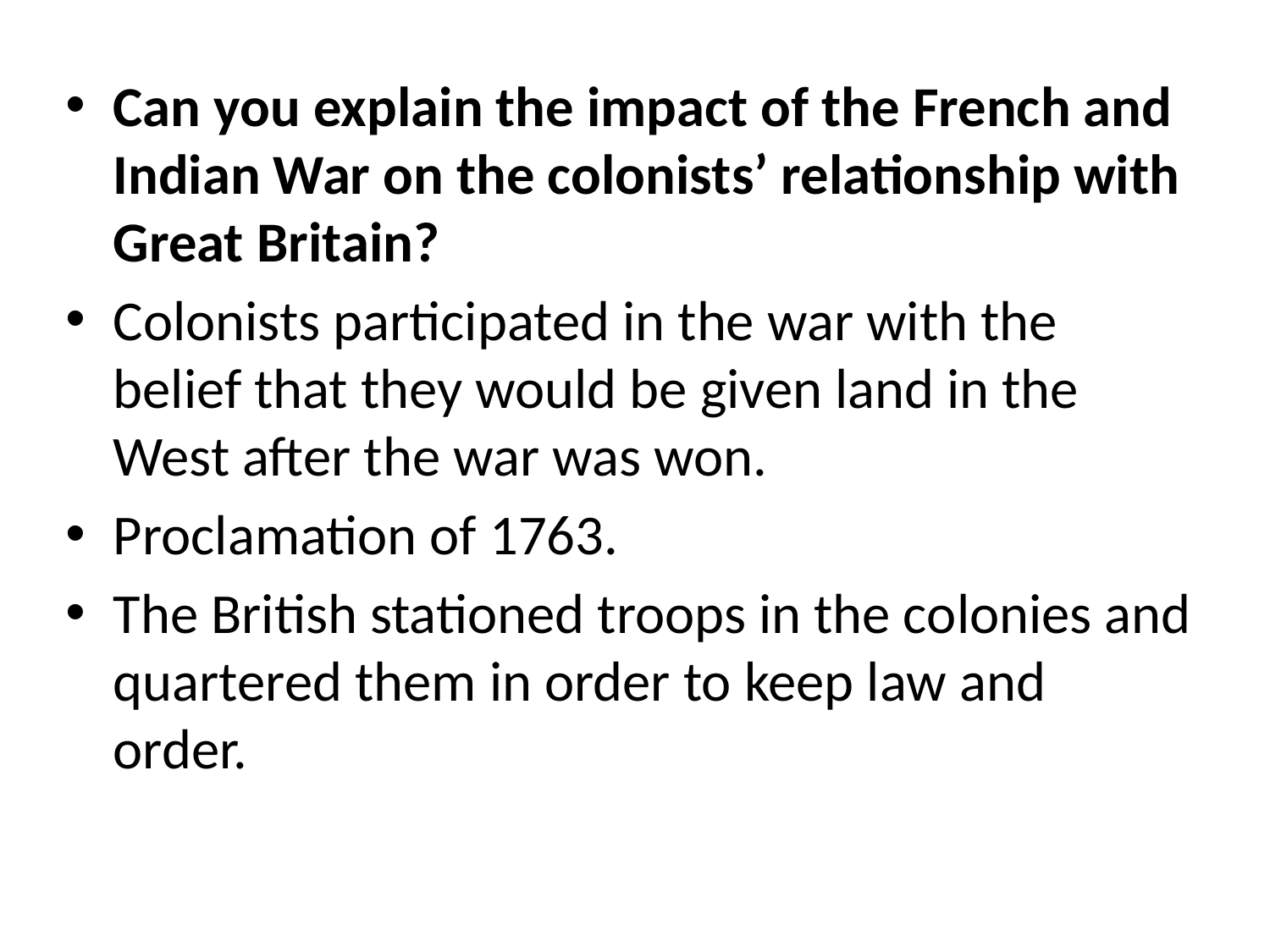

Can you explain the impact of the French and Indian War on the colonists’ relationship with Great Britain?
Colonists participated in the war with the belief that they would be given land in the West after the war was won.
Proclamation of 1763.
The British stationed troops in the colonies and quartered them in order to keep law and order.